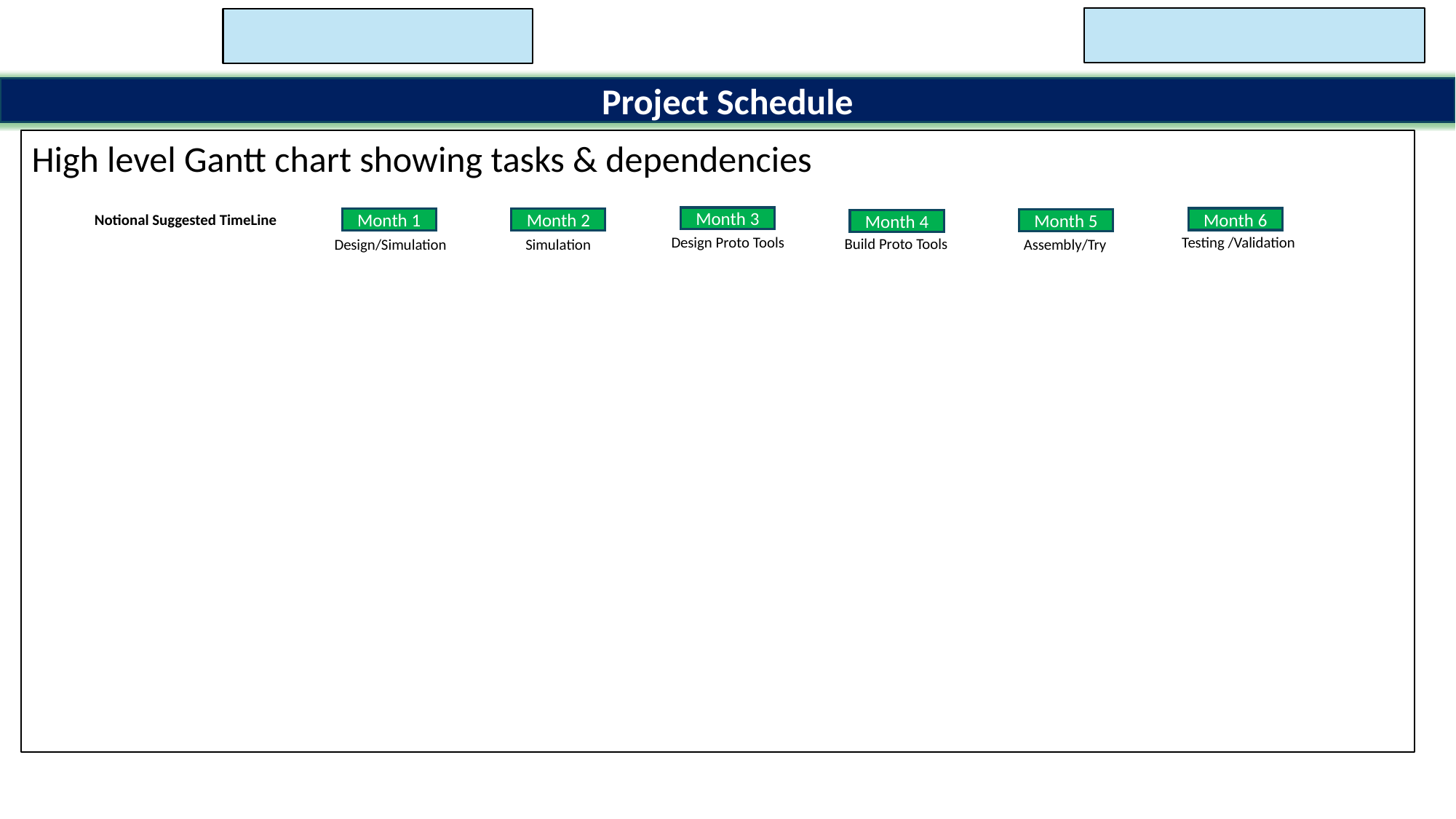

Proposal #:
Project #:

LIFT Advanced Materials Challenge
Project Schedule
High level Gantt chart showing tasks & dependencies

Notional Suggested TimeLine
Month 3
Month 6
Month 1
Month 2
Month 5
Month 4
  Design Proto Tools
Testing /Validation
Build Proto Tools
Assembly/Try
Design/Simulation
 Simulation